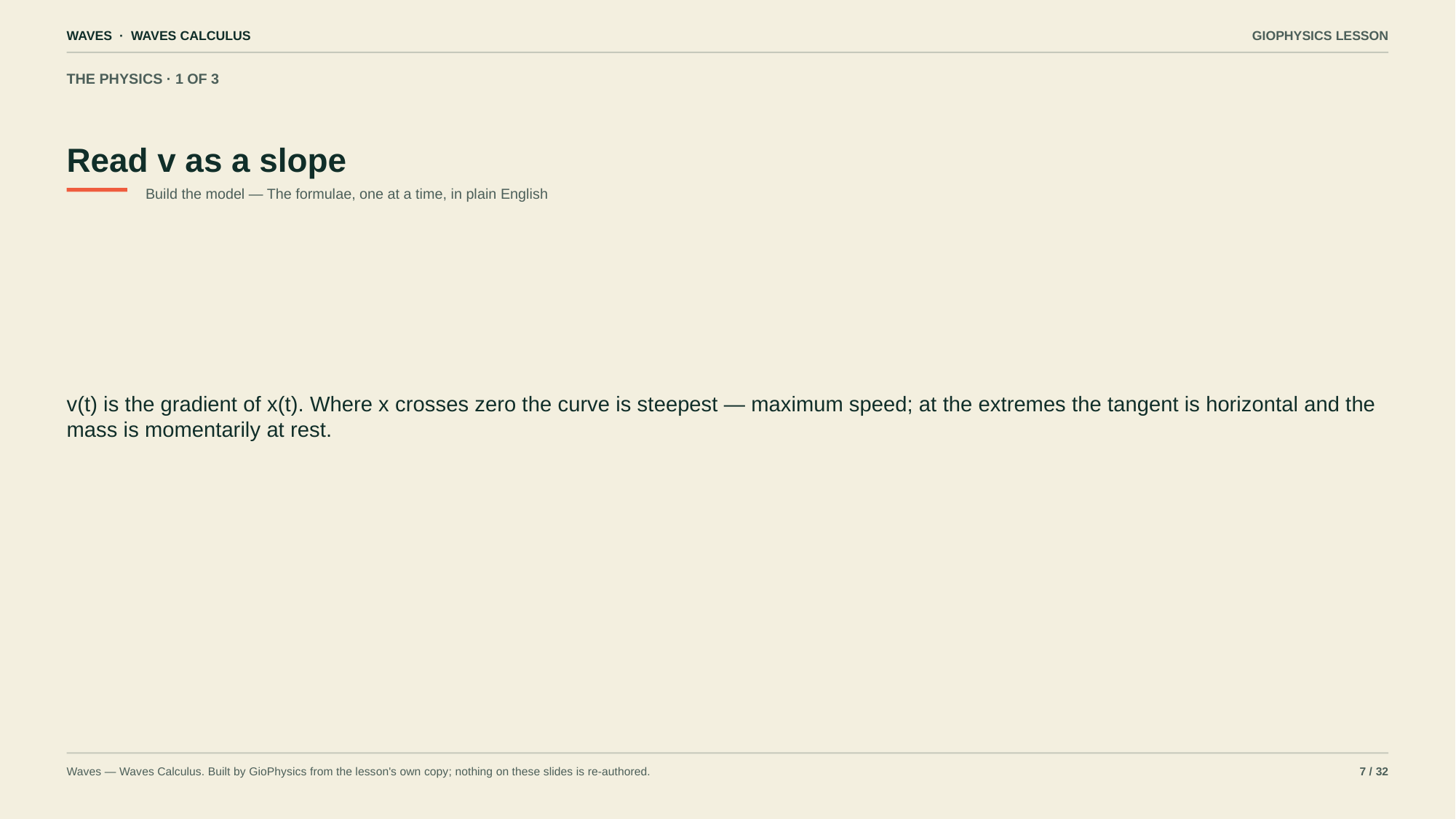

WAVES  ·  WAVES CALCULUS
GIOPHYSICS LESSON

THE PHYSICS · 1 OF 3
Read v as a slope
Build the model — The formulae, one at a time, in plain English

v(t) is the gradient of x(t). Where x crosses zero the curve is steepest — maximum speed; at the extremes the tangent is horizontal and the mass is momentarily at rest.

Waves — Waves Calculus. Built by GioPhysics from the lesson's own copy; nothing on these slides is re-authored.
7 / 32